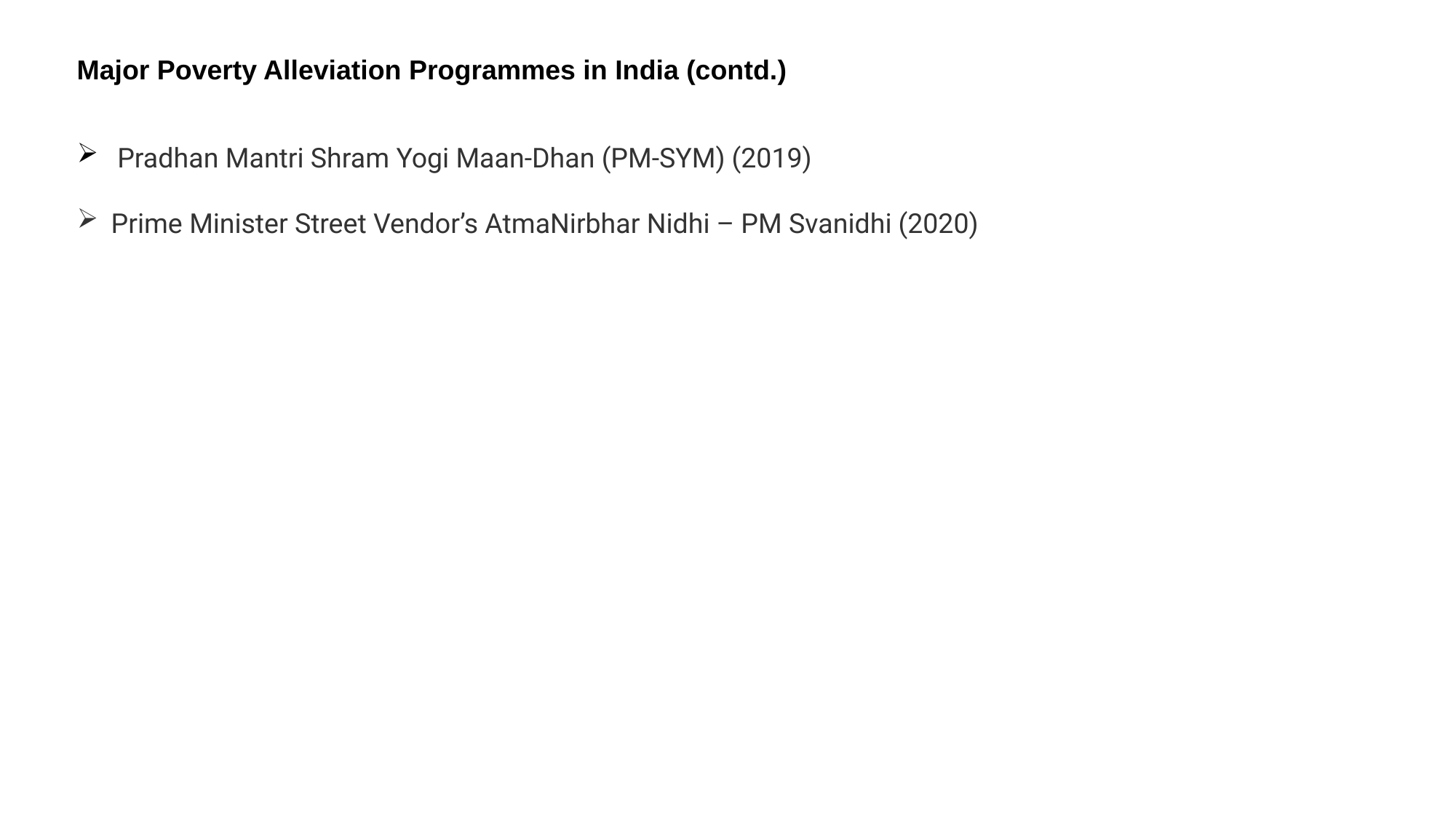

Major Poverty Alleviation Programmes in India (contd.)
 Pradhan Mantri Shram Yogi Maan-Dhan (PM-SYM) (2019)

Prime Minister Street Vendor’s AtmaNirbhar Nidhi – PM Svanidhi (2020)